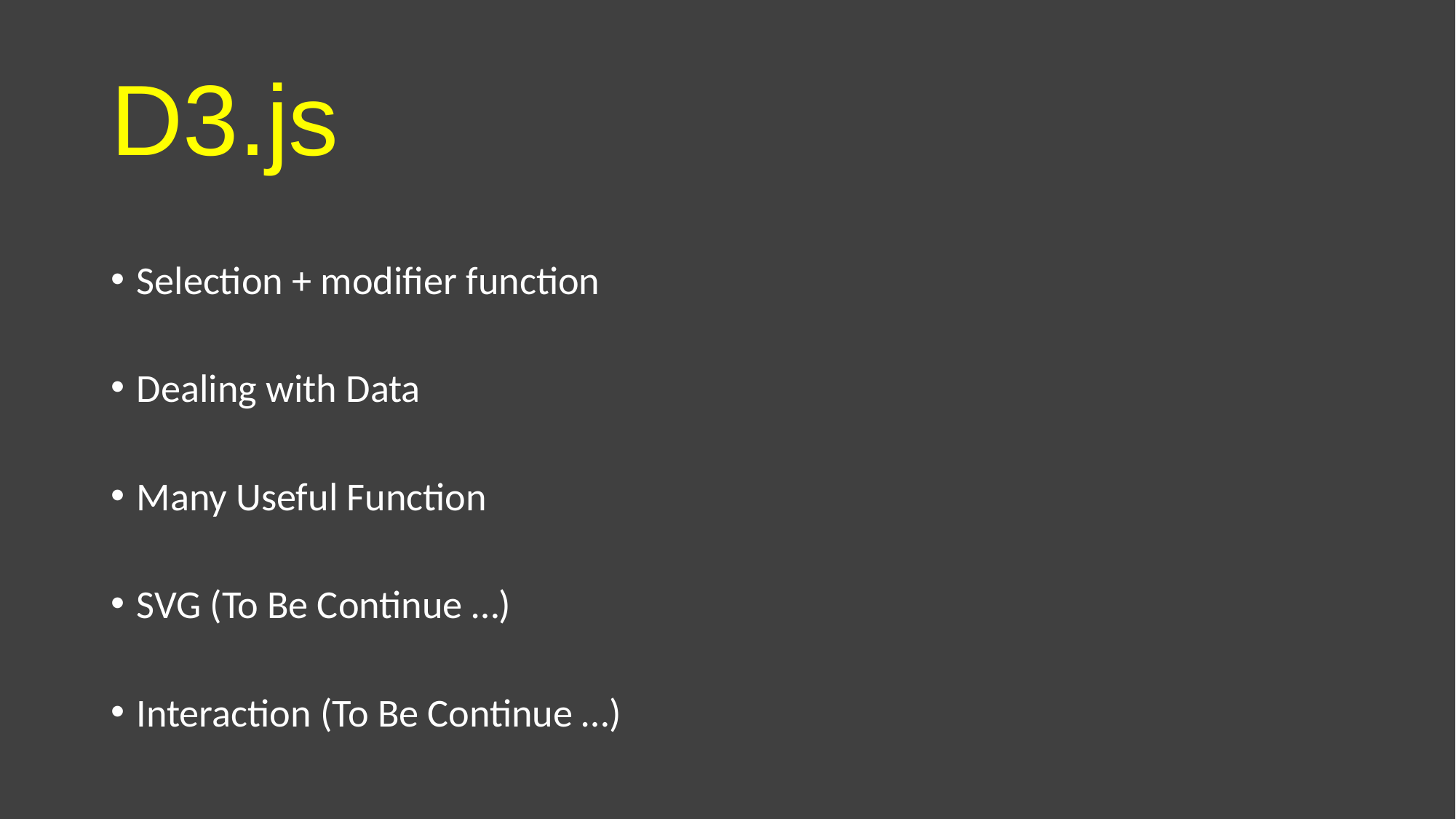

# D3.js
Selection + modifier function
Dealing with Data
Many Useful Function
SVG (To Be Continue …)
Interaction (To Be Continue …)